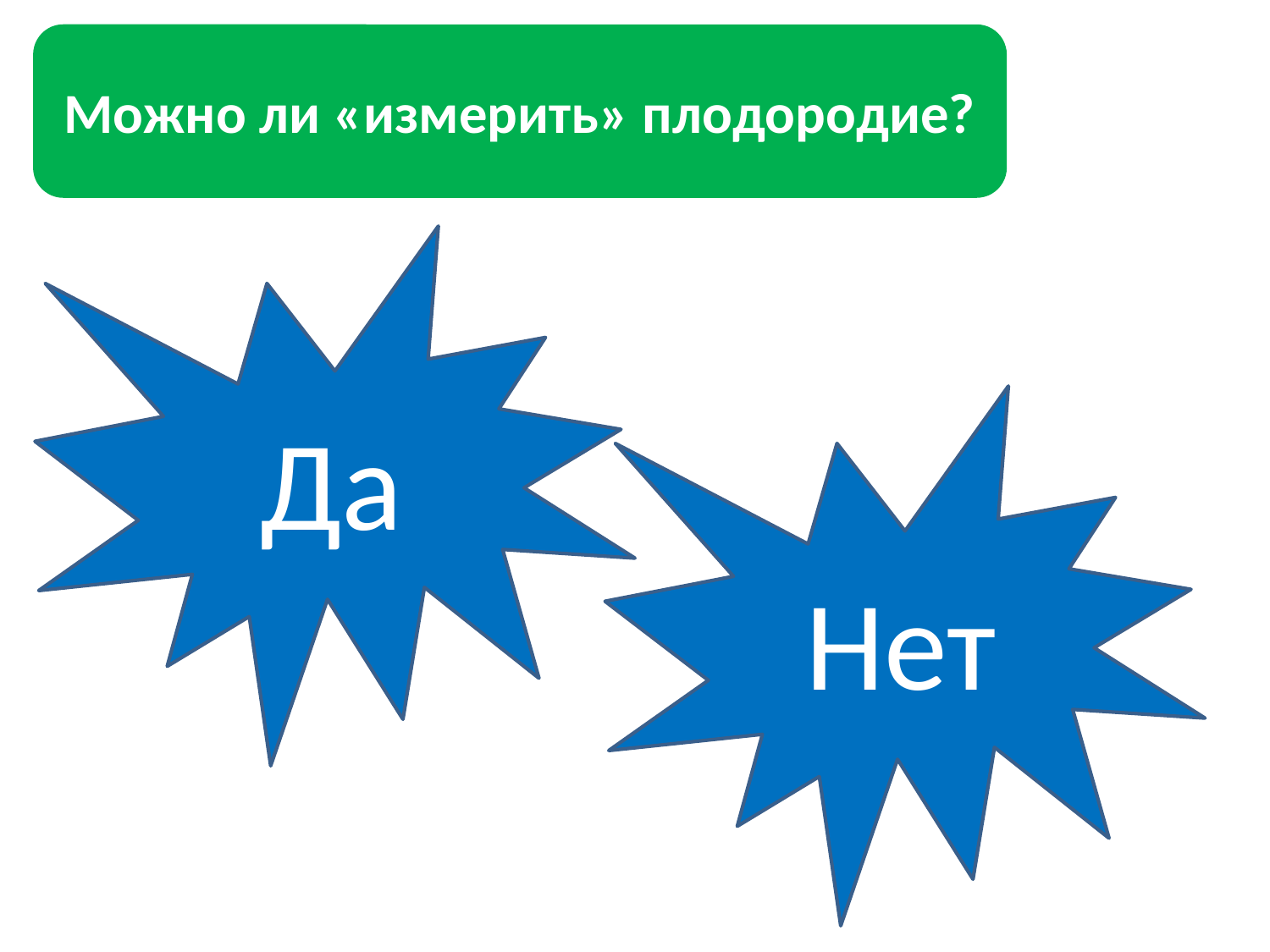

Можно ли «измерить» плодородие?
#

Да
Нет